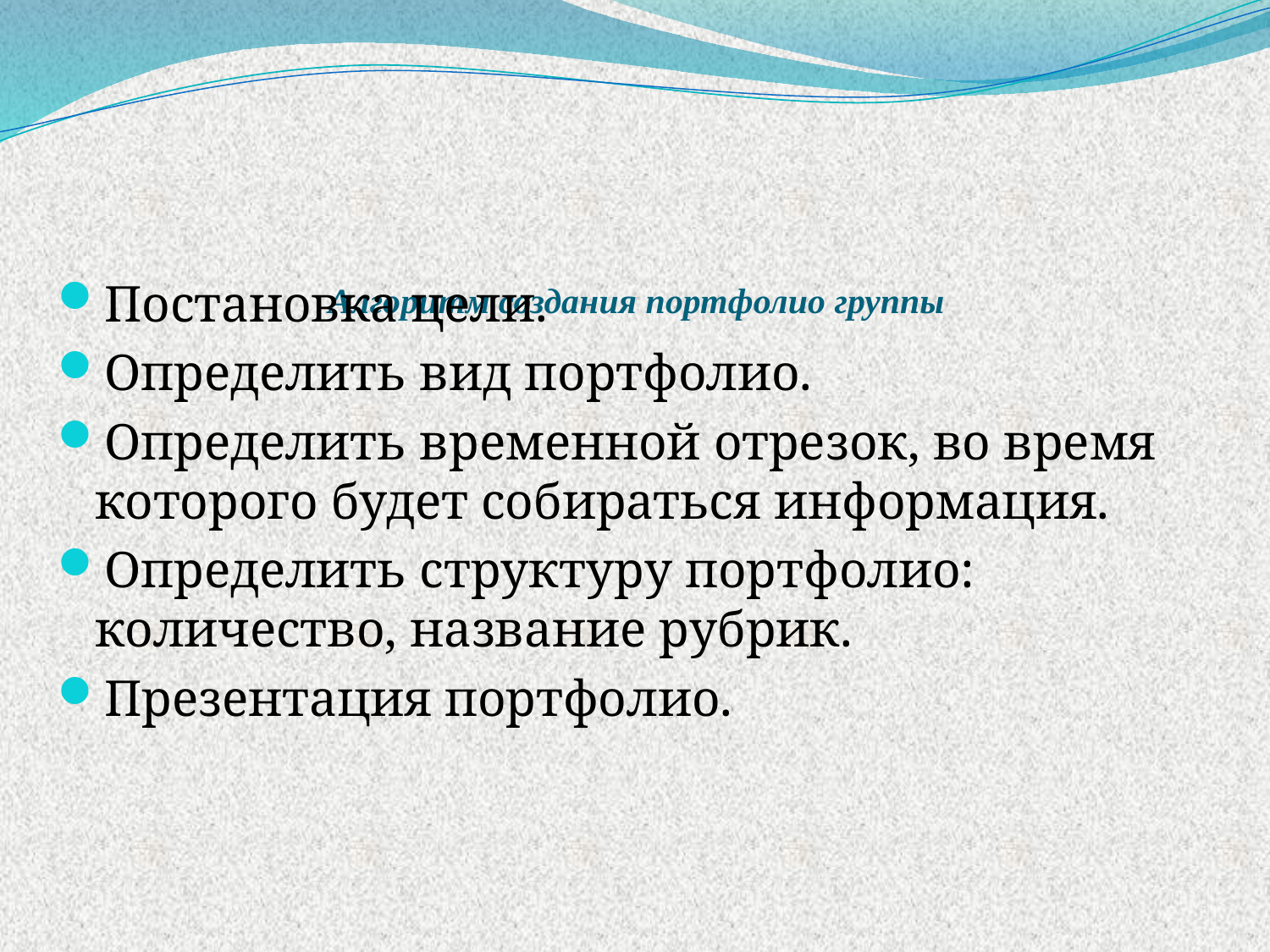

# Алгоритм создания портфолио группы
Постановка цели.
Определить вид портфолио.
Определить временной отрезок, во время которого будет собираться информация.
Определить структуру портфолио: количество, название рубрик.
Презентация портфолио.